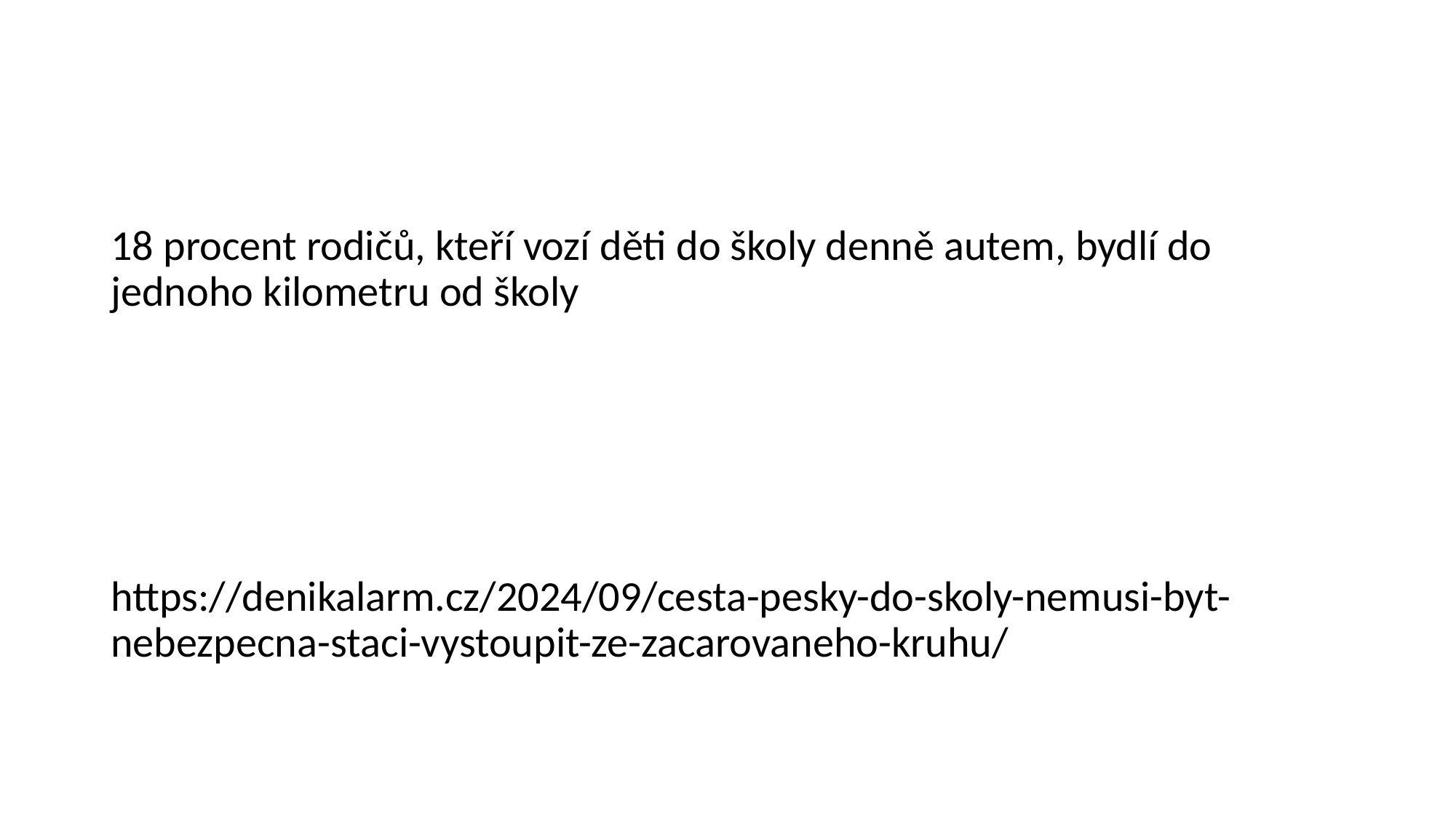

18 procent rodičů, kteří vozí děti do školy denně autem, bydlí do jednoho kilometru od školy

https://denikalarm.cz/2024/09/cesta-pesky-do-skoly-nemusi-byt-nebezpecna-staci-vystoupit-ze-zacarovaneho-kruhu/